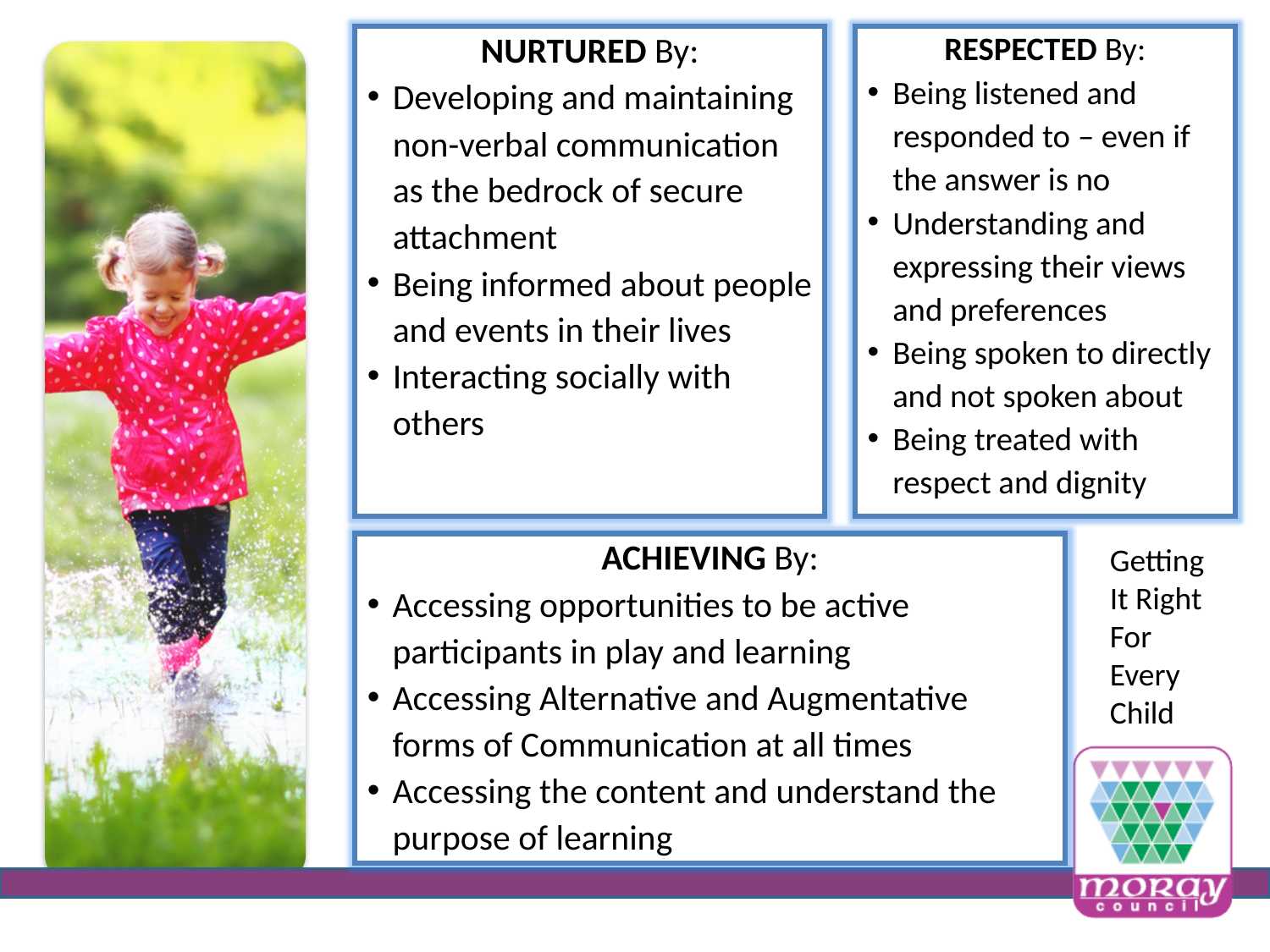

NURTURED By:
Developing and maintaining non-verbal communication as the bedrock of secure attachment
Being informed about people and events in their lives
Interacting socially with others

RESPECTED By:
Being listened and responded to – even if the answer is no
Understanding and expressing their views and preferences
Being spoken to directly and not spoken about
Being treated with respect and dignity

ACHIEVING By:
Accessing opportunities to be active participants in play and learning
Accessing Alternative and Augmentative forms of Communication at all times
Accessing the content and understand the purpose of learning
Getting It Right For Every Child